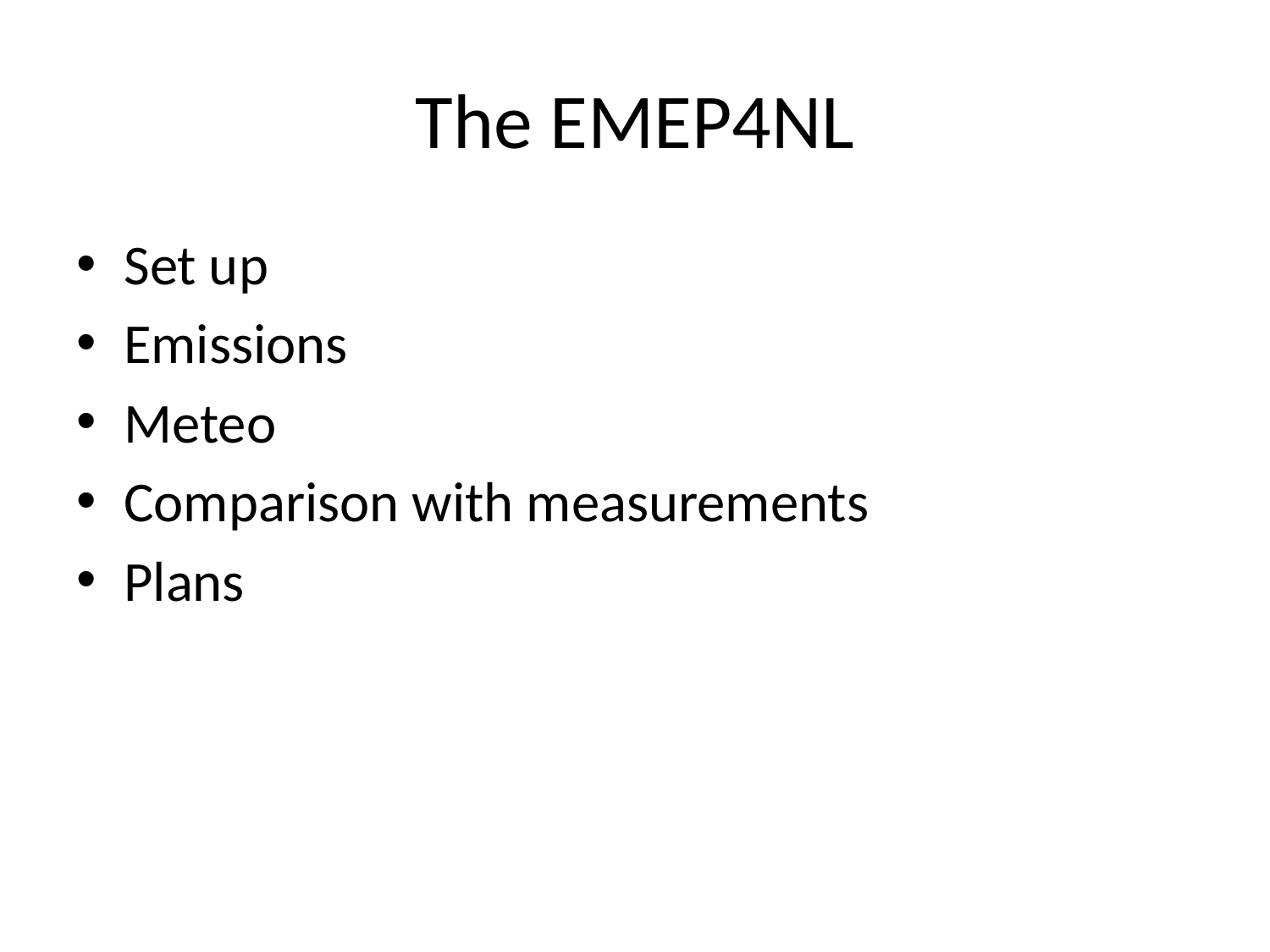

# The EMEP4NL
Set up
Emissions
Meteo
Comparison with measurements
Plans